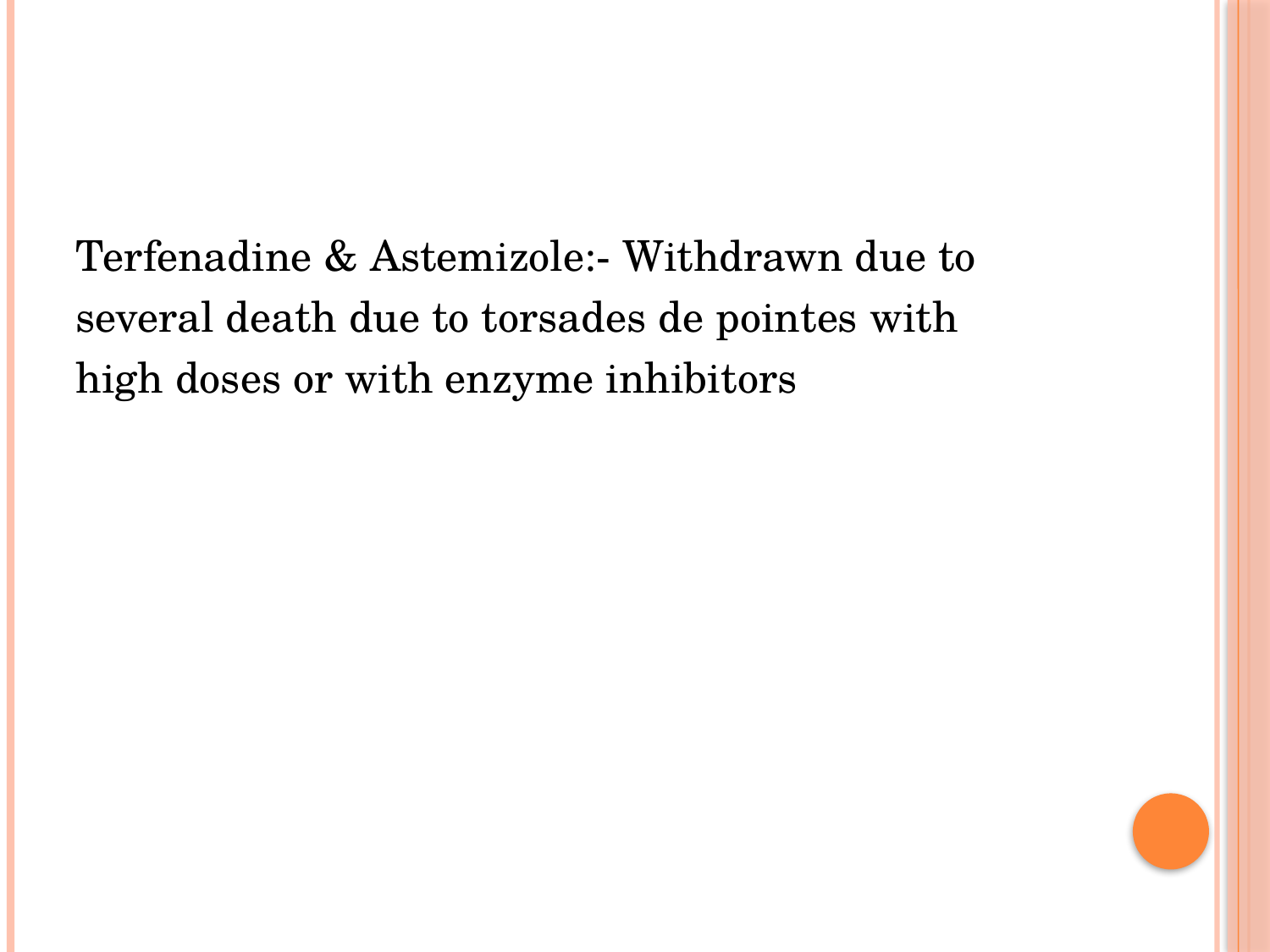

#
Terfenadine & Astemizole:- Withdrawn due to
several death due to torsades de pointes with
high doses or with enzyme inhibitors